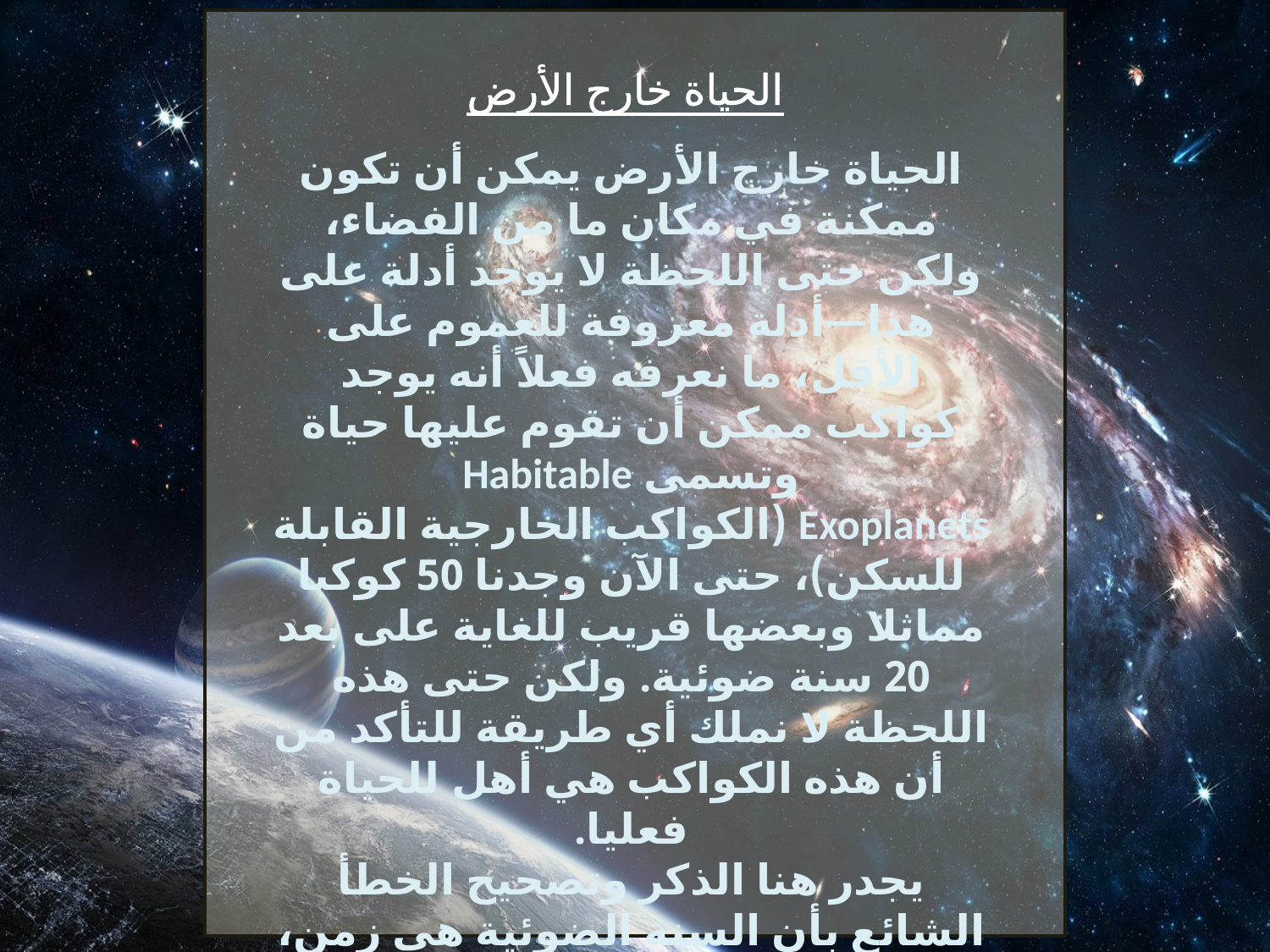

الحياة خارج الأرض
الحياة خارج الأرض يمكن أن تكون ممكنة في مكان ما من الفضاء، ولكن حتى اللحظة لا يوجد أدلة على هذا—أدلة معروفة للعموم على الأقل، ما نعرفه فعلاً أنه يوجد كواكب ممكن أن تقوم عليها حياة وتسمى Habitable Exoplanets (الكواكب الخارجية القابلة للسكن)، حتى الآن وجدنا 50 كوكبا مماثلا وبعضها قريب للغاية على بعد 20 سنة ضوئية. ولكن حتى هذه اللحظة لا نملك أي طريقة للتأكد من أن هذه الكواكب هي أهل للحياة فعليا.
يجدر هنا الذكر وتصحيح الخطأ الشائع بأن السنة الضوئية هي زمن، إن السنة الضوئية هي مسافة وليست زمنا؛ هي المسافة التي يقطعها الضوء في سنة، علماً أن الضور يقطع مسافة 3X10^5 كم في الثانية، حاولوا حساب الناتج.